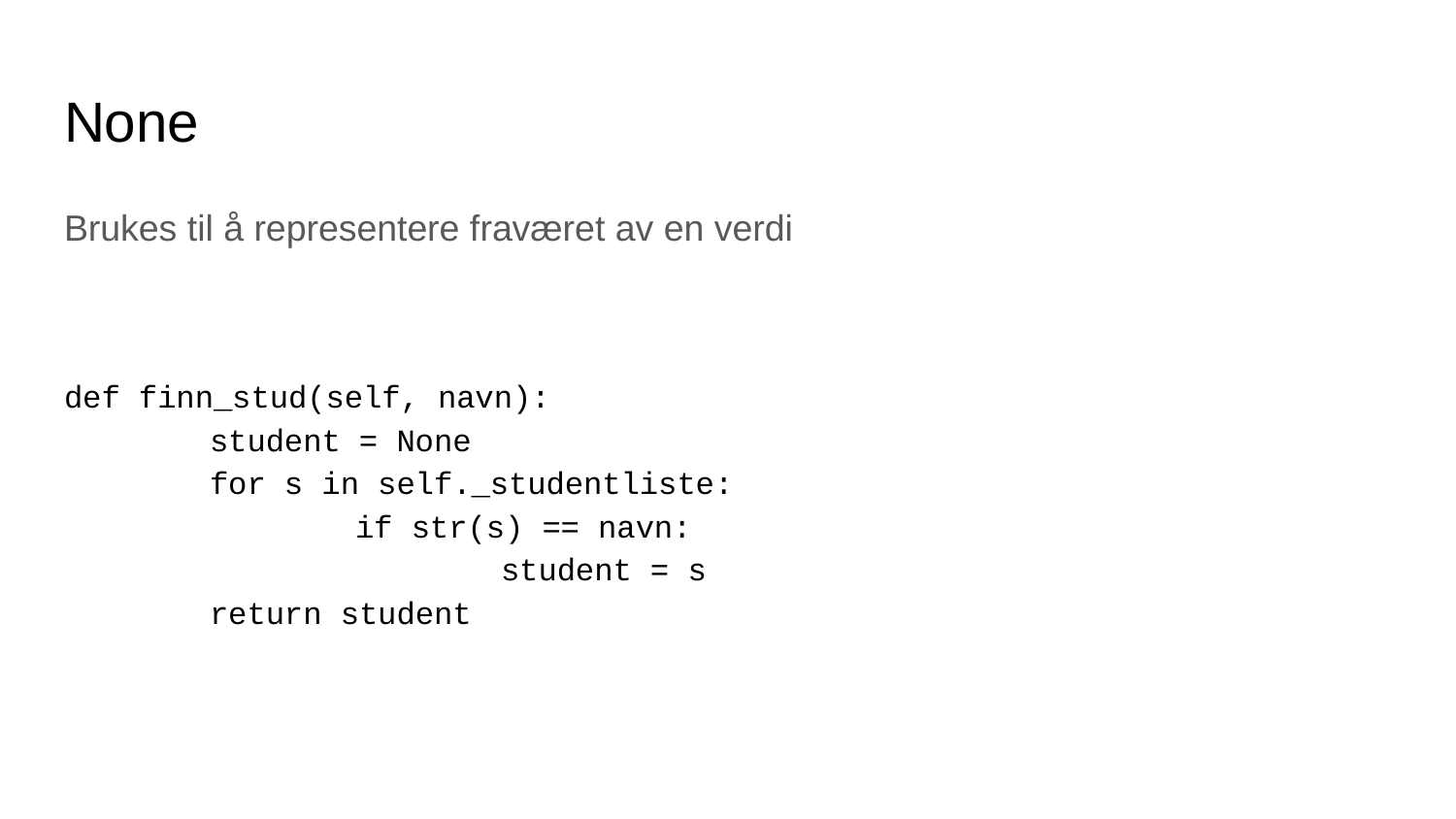

# None
Brukes til å representere fraværet av en verdi

def​​ finn_stud​(self, navn):
	student = ​None
	for​ s ​in​ self._studentliste:
	​	if​ str(s) == navn:
			student = s
	return student